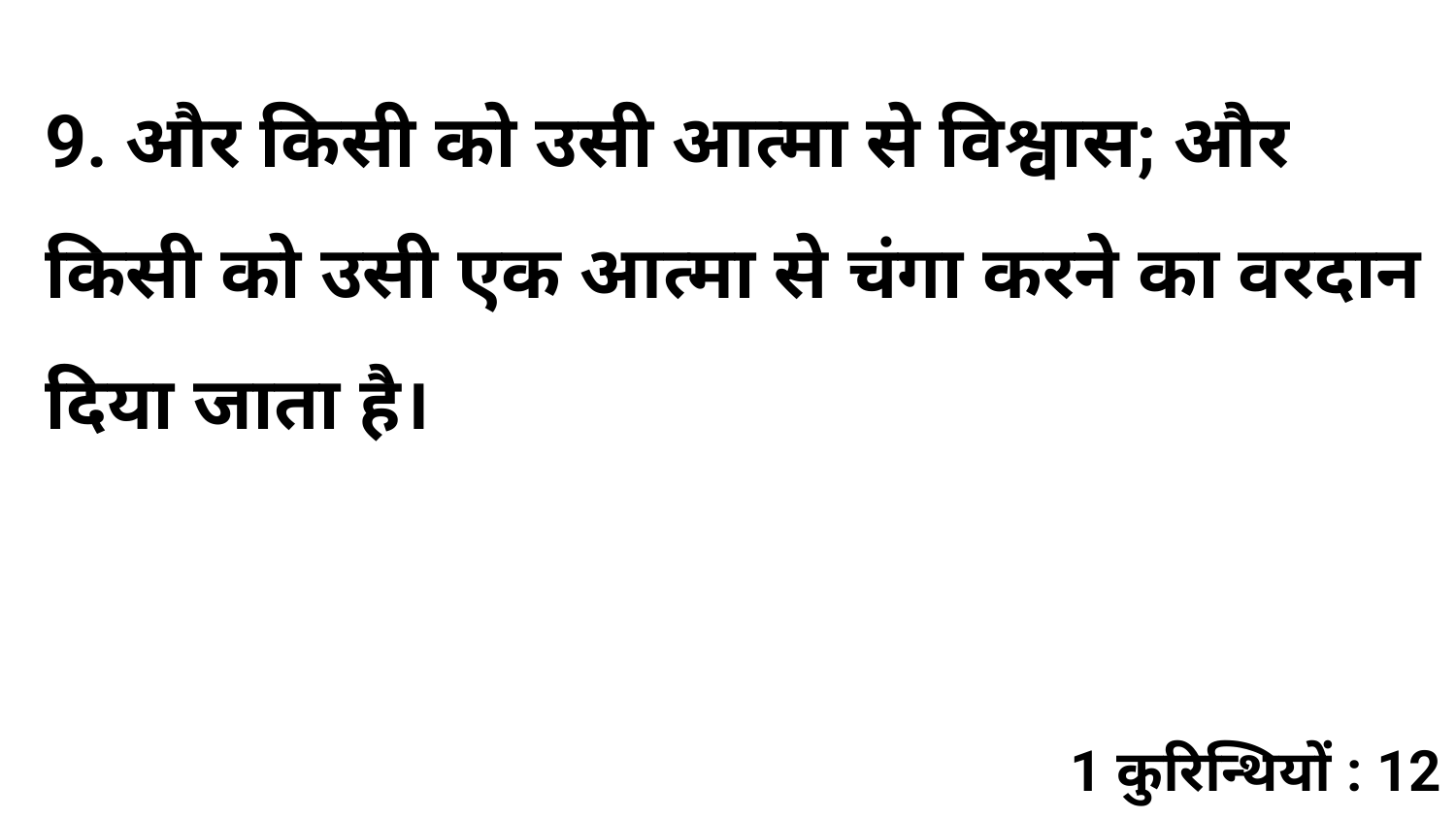

9. और किसी को उसी आत्मा से विश्वास; और किसी को उसी एक आत्मा से चंगा करने का वरदान दिया जाता है।
1 कुरिन्थियों : 12